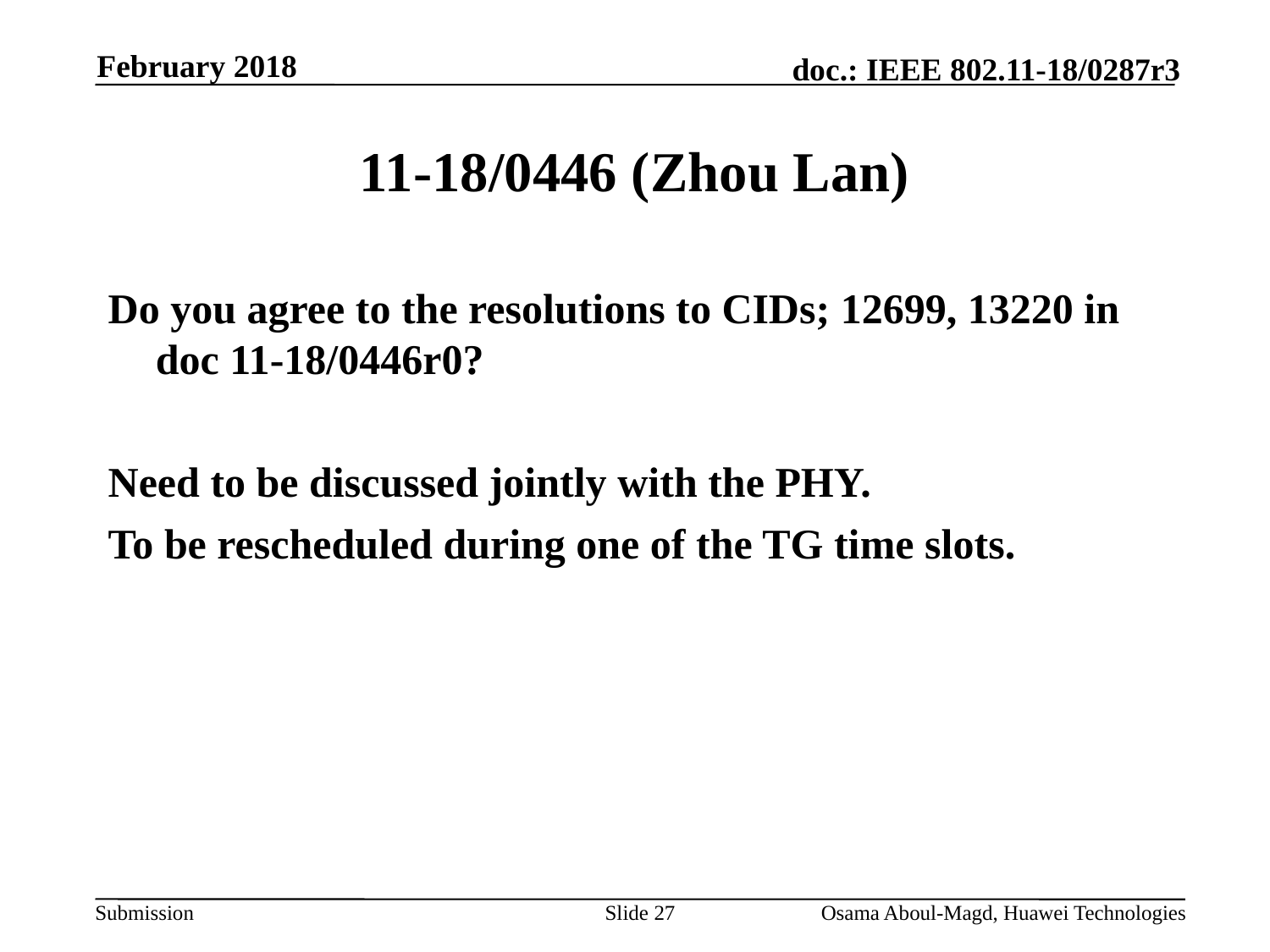

February 2018
# 11-18/0446 (Zhou Lan)
Do you agree to the resolutions to CIDs; 12699, 13220 in doc 11-18/0446r0?

Need to be discussed jointly with the PHY.
To be rescheduled during one of the TG time slots.
Slide 27
Osama Aboul-Magd, Huawei Technologies